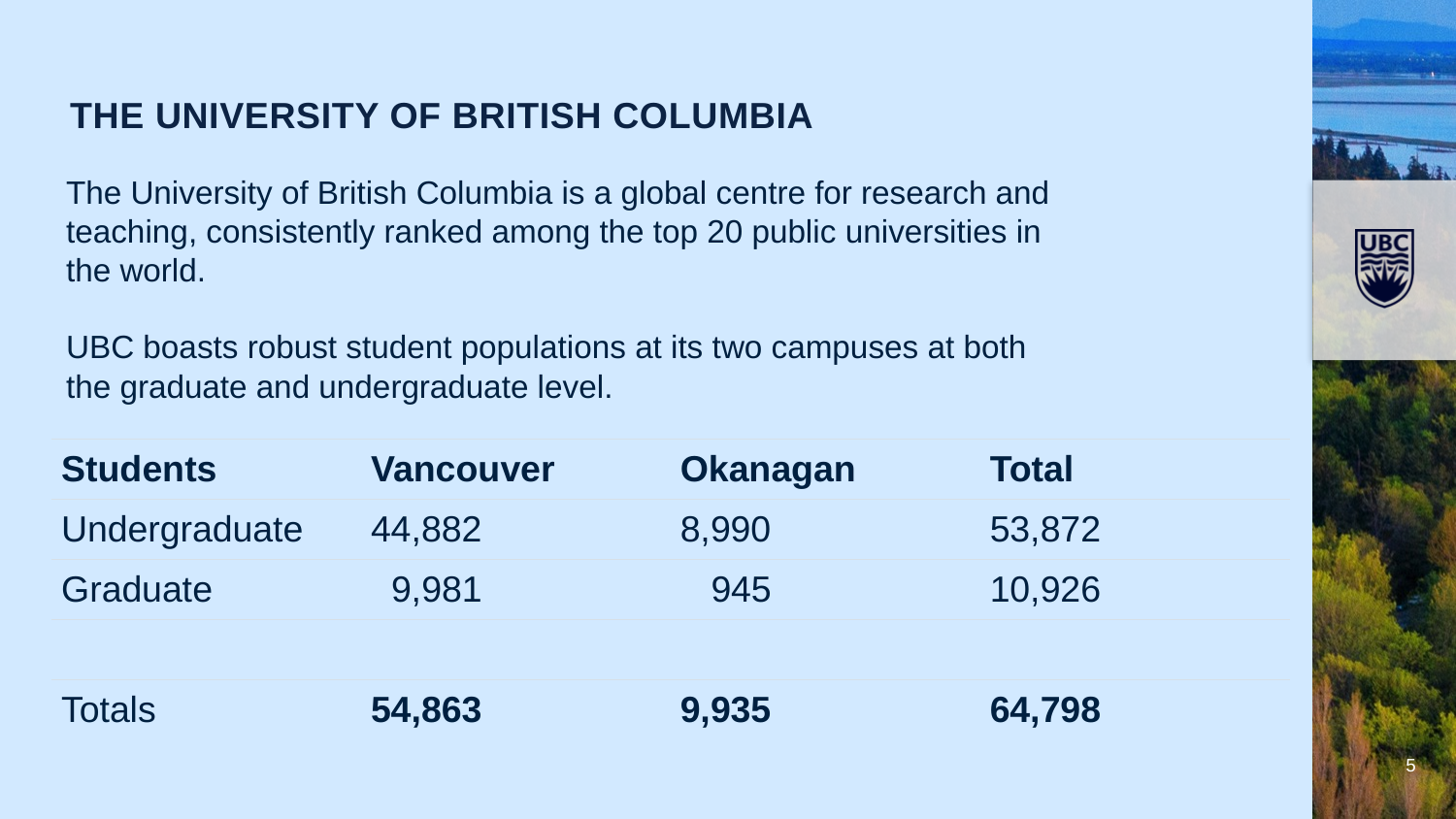

The university of british columbia
The University of British Columbia is a global centre for research and teaching, consistently ranked among the top 20 public universities in the world.

UBC boasts robust student populations at its two campuses at both the graduate and undergraduate level.
| Students | Vancouver | Okanagan | Total |
| --- | --- | --- | --- |
| Undergraduate | 44,882 | 8,990 | 53,872 |
| Graduate | 9,981 | 945 | 10,926 |
|  |  |  |  |
| Totals | 54,863 | 9,935 | 64,798 |